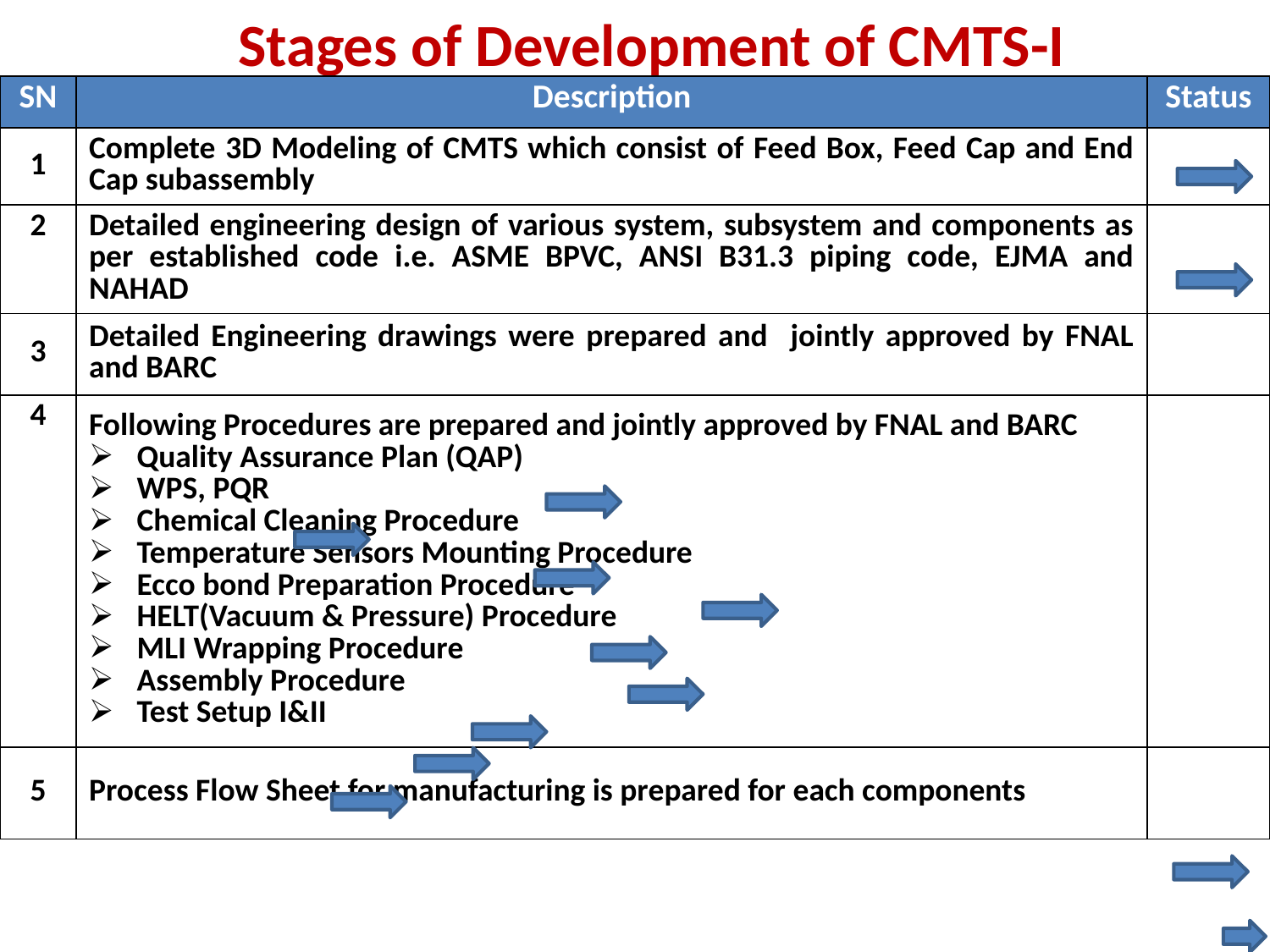

# Stages of Development of CMTS-I
| SN | Description | Status |
| --- | --- | --- |
| 1 | Complete 3D Modeling of CMTS which consist of Feed Box, Feed Cap and End Cap subassembly |  |
| 2 | Detailed engineering design of various system, subsystem and components as per established code i.e. ASME BPVC, ANSI B31.3 piping code, EJMA and NAHAD |  |
| 3 | Detailed Engineering drawings were prepared and jointly approved by FNAL and BARC |  |
| 4 | Following Procedures are prepared and jointly approved by FNAL and BARC Quality Assurance Plan (QAP) WPS, PQR Chemical Cleaning Procedure Temperature Sensors Mounting Procedure Ecco bond Preparation Procedure HELT(Vacuum & Pressure) Procedure MLI Wrapping Procedure Assembly Procedure Test Setup I&II |  |
| 5 | Process Flow Sheet for manufacturing is prepared for each components |  |